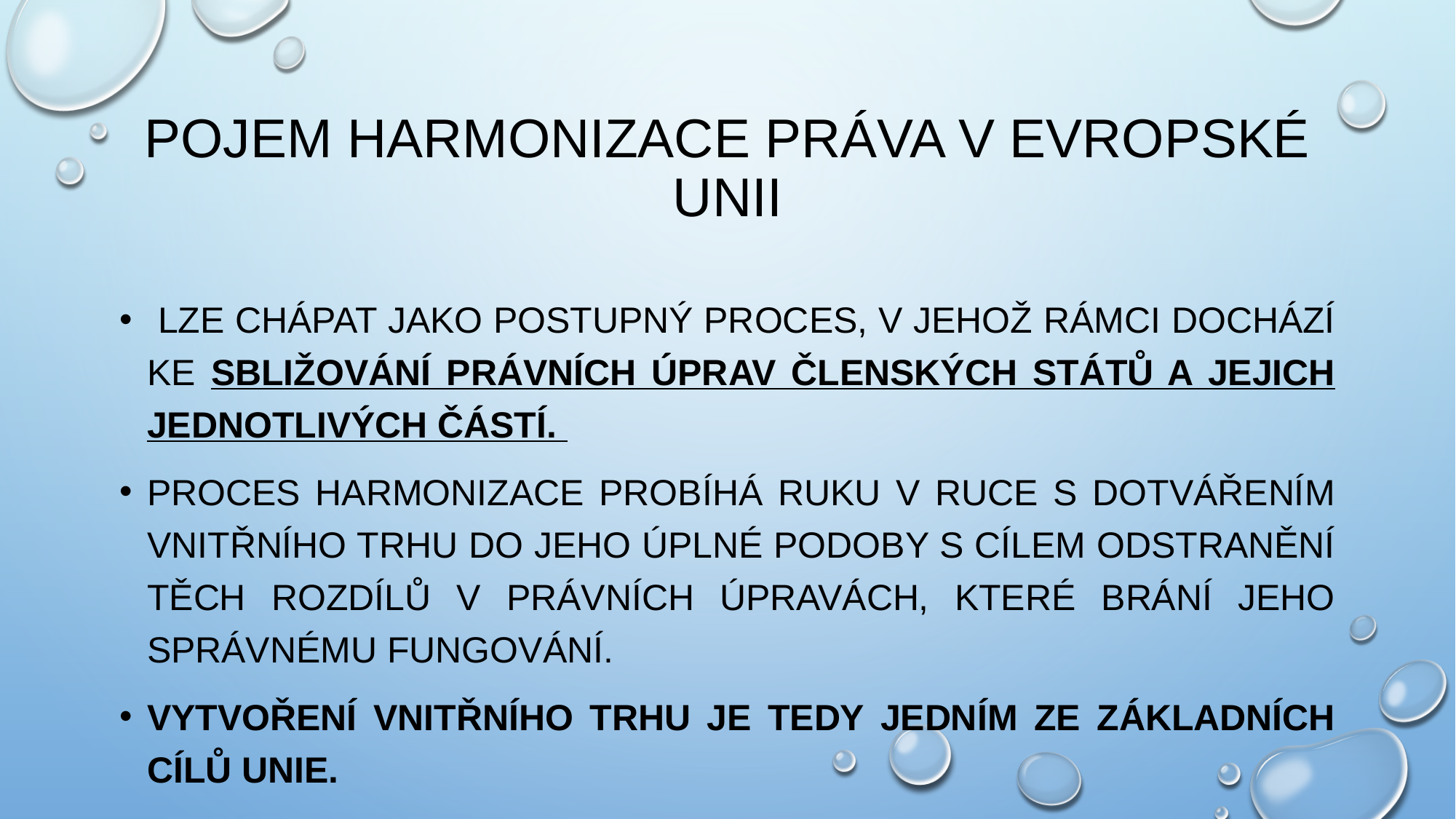

# Pojem harmonizace práva v Evropské unii
 lze chápat jako postupný proces, v jehož rámci dochází ke sbližování právních ú́prav členských států a jejich jednotlivých částí.
Proces harmonizace probíhá ruku v ruce s dotvářením vnitřního trhu do jeho úplné podoby s cílem odstranění těch rozdílů v právních úpravách, které brání jeho správnému fungování.
Vytvoření vnitřního trhu je tedy jedním ze základních cílů Unie.